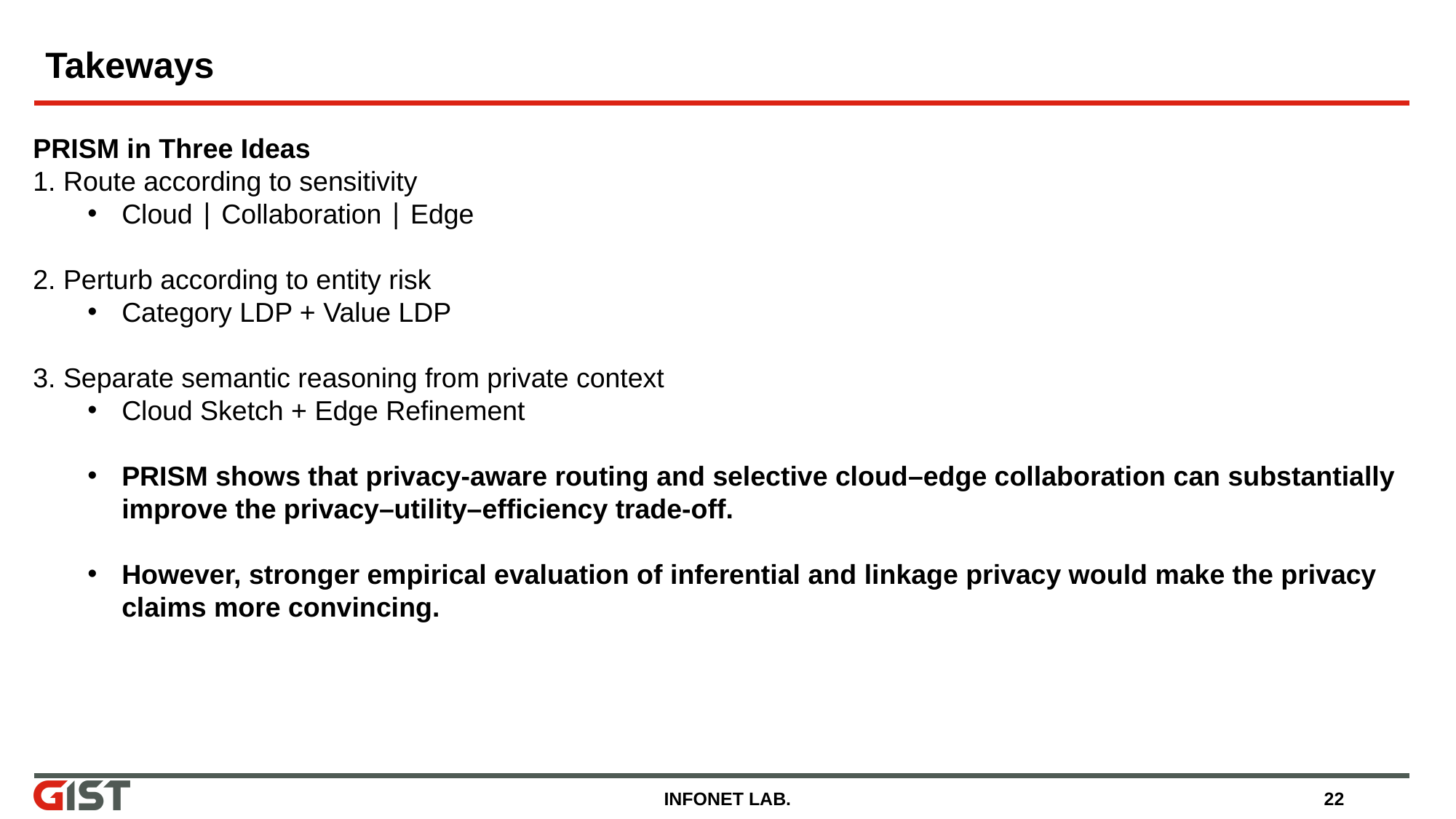

# Takeways
PRISM in Three Ideas
1. Route according to sensitivity
Cloud ∣ Collaboration ∣ Edge

2. Perturb according to entity risk
Category LDP + Value LDP

3. Separate semantic reasoning from private context
Cloud Sketch + Edge Refinement

PRISM shows that privacy-aware routing and selective cloud–edge collaboration can substantially improve the privacy–utility–efficiency trade-off.

However, stronger empirical evaluation of inferential and linkage privacy would make the privacy claims more convincing.
INFONET LAB.
22